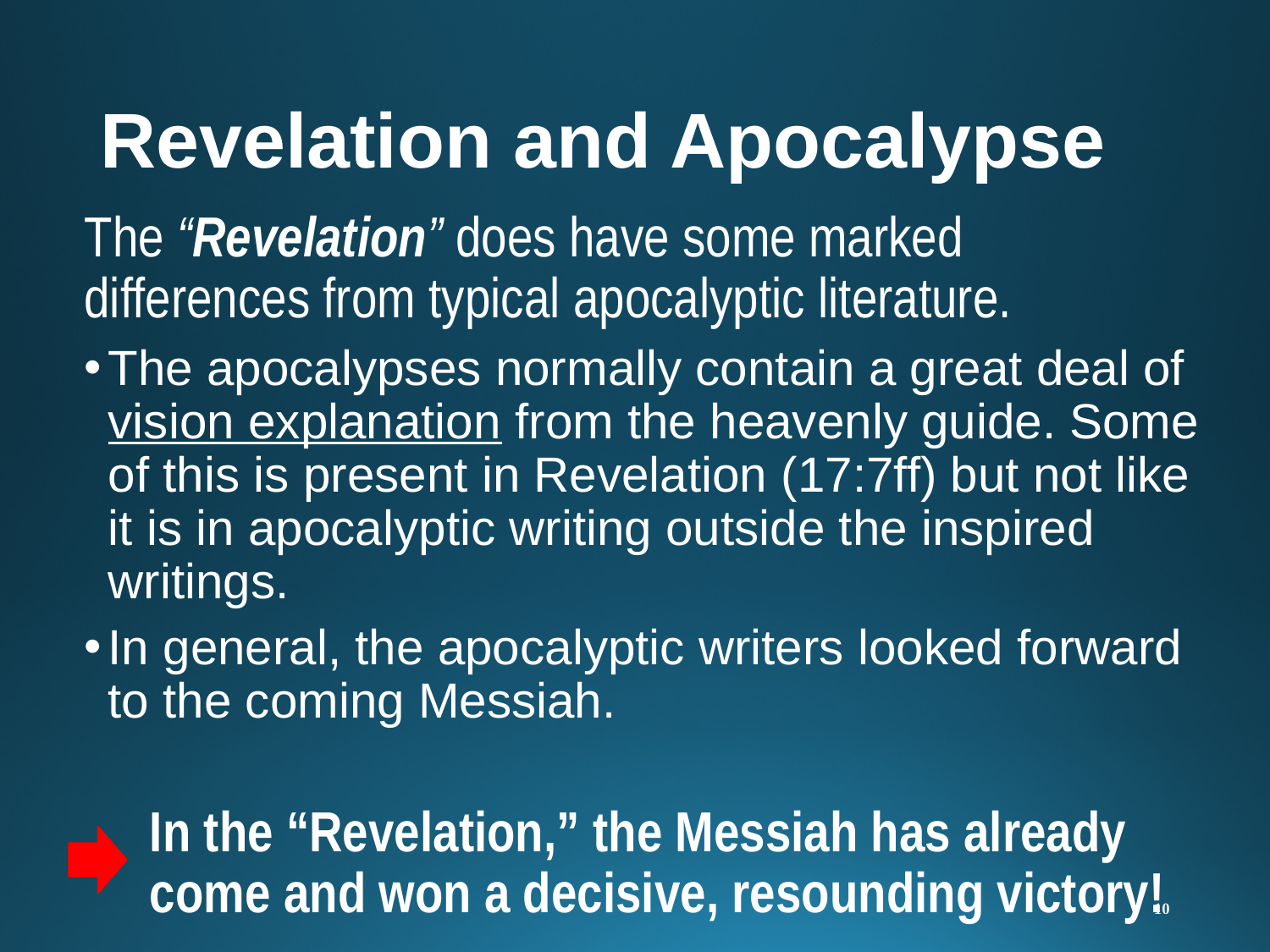

# Revelation and Apocalypse
The “Revelation” does have some marked differences from typical apocalyptic literature.
The apocalypses normally contain a great deal of vision explanation from the heavenly guide. Some of this is present in Revelation (17:7ff) but not like it is in apocalyptic writing outside the inspired writings.
In general, the apocalyptic writers looked forward to the coming Messiah.

In the “Revelation,” the Messiah has already come and won a decisive, resounding victory!

10